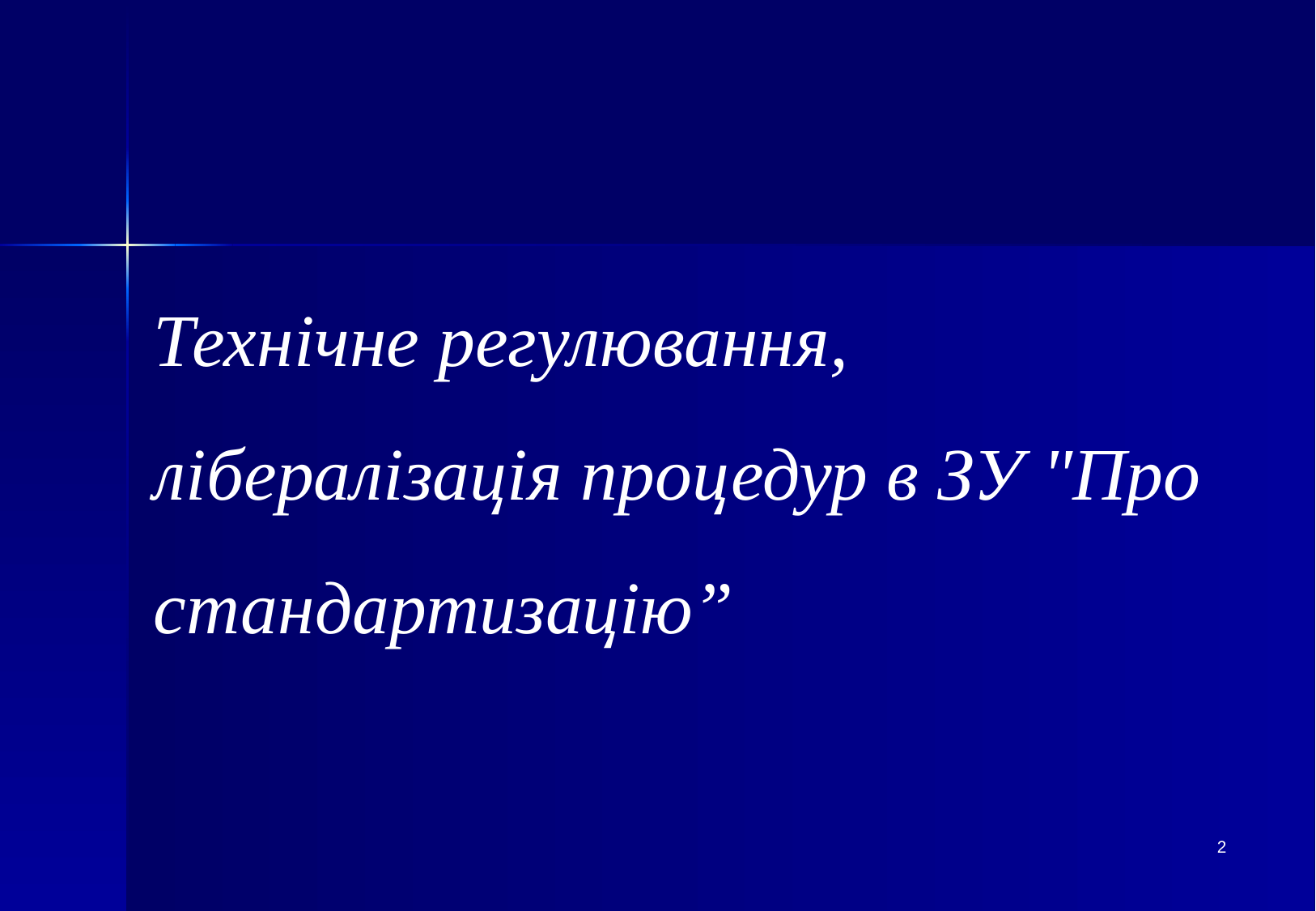

Технічне регулювання,  лібералізація процедур в ЗУ "Про стандартизацію”
2